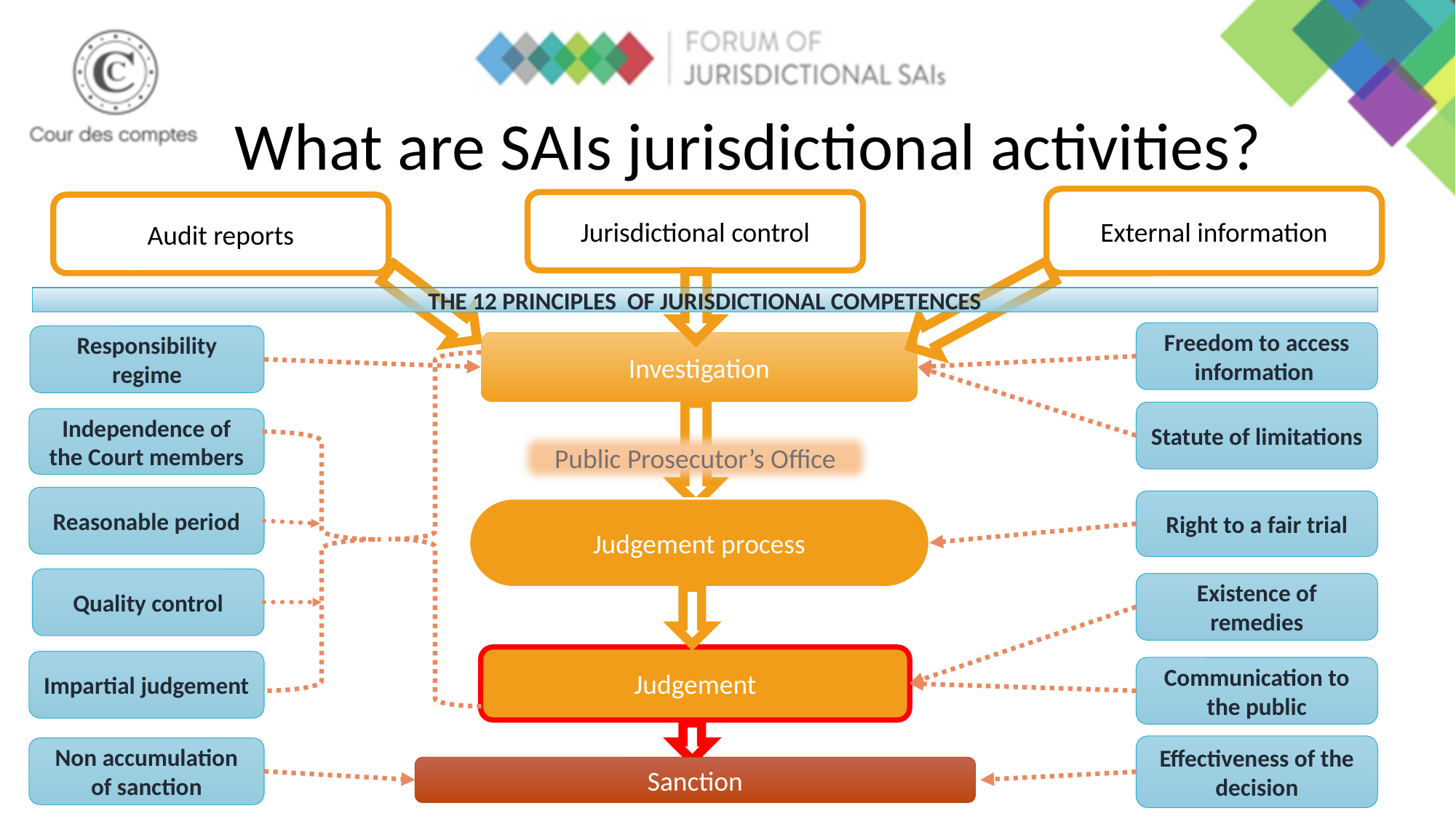

# What are SAIs jurisdictional activities?
External information
Jurisdictional control
Audit reports

THE 12 PRINCIPLES  OF JURISDICTIONAL COMPETENCES
Freedom to access information
Responsibility regime
Investigation

Statute of limitations
Independence of the Court members

Public Prosecutor’s Office
Reasonable period
Right to a fair trial
Judgement process
Quality control
Existence of remedies

Judgement
Impartial judgement
Communication to the public

Effectiveness of the decision
Non accumulation of sanction
Sanction